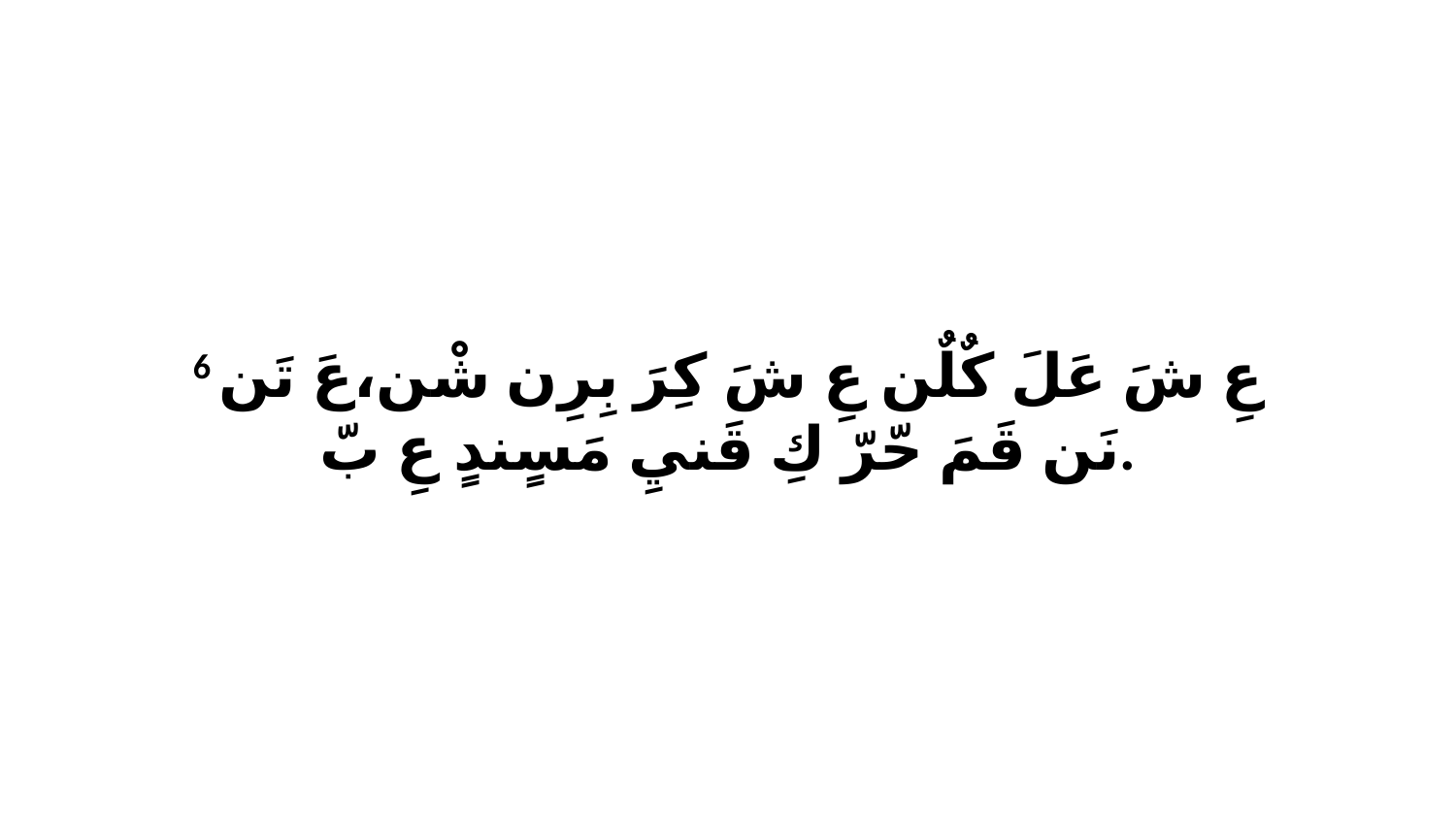

6 عِ شَ عَلَ كٌلٌن عِ شَ كِرَ بِرِن شْن،عَ تَن نَن قَمَ حّرّ كِ قَنيِ مَسٍندٍ عِ بّ.